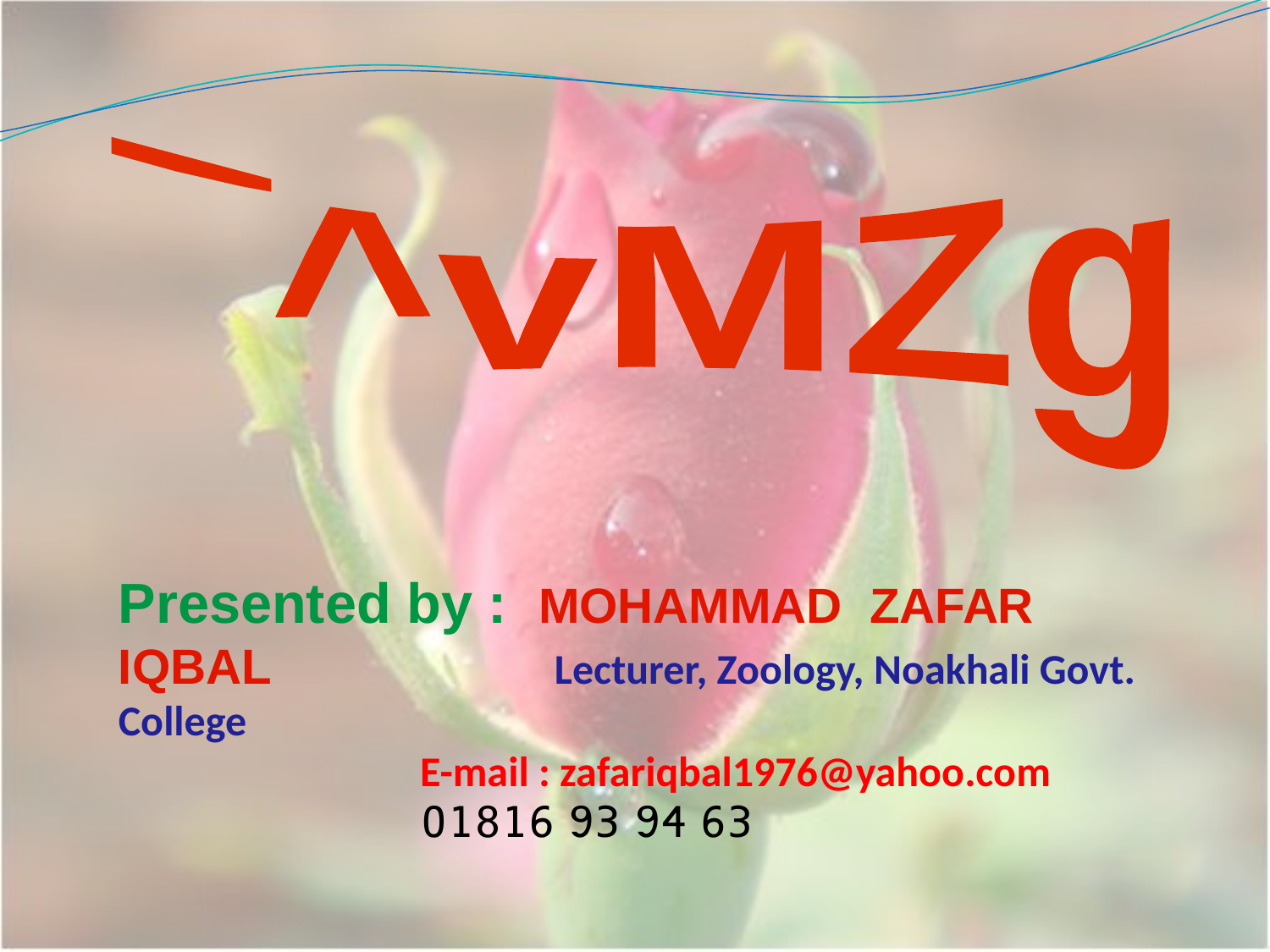

¯^vMZg
Presented by :  MOHAMMAD  ZAFAR  IQBAL 		    Lecturer, Zoology, Noakhali Govt. College
		     E-mail : zafariqbal1976@yahoo.com
 		    01816 93 94 63